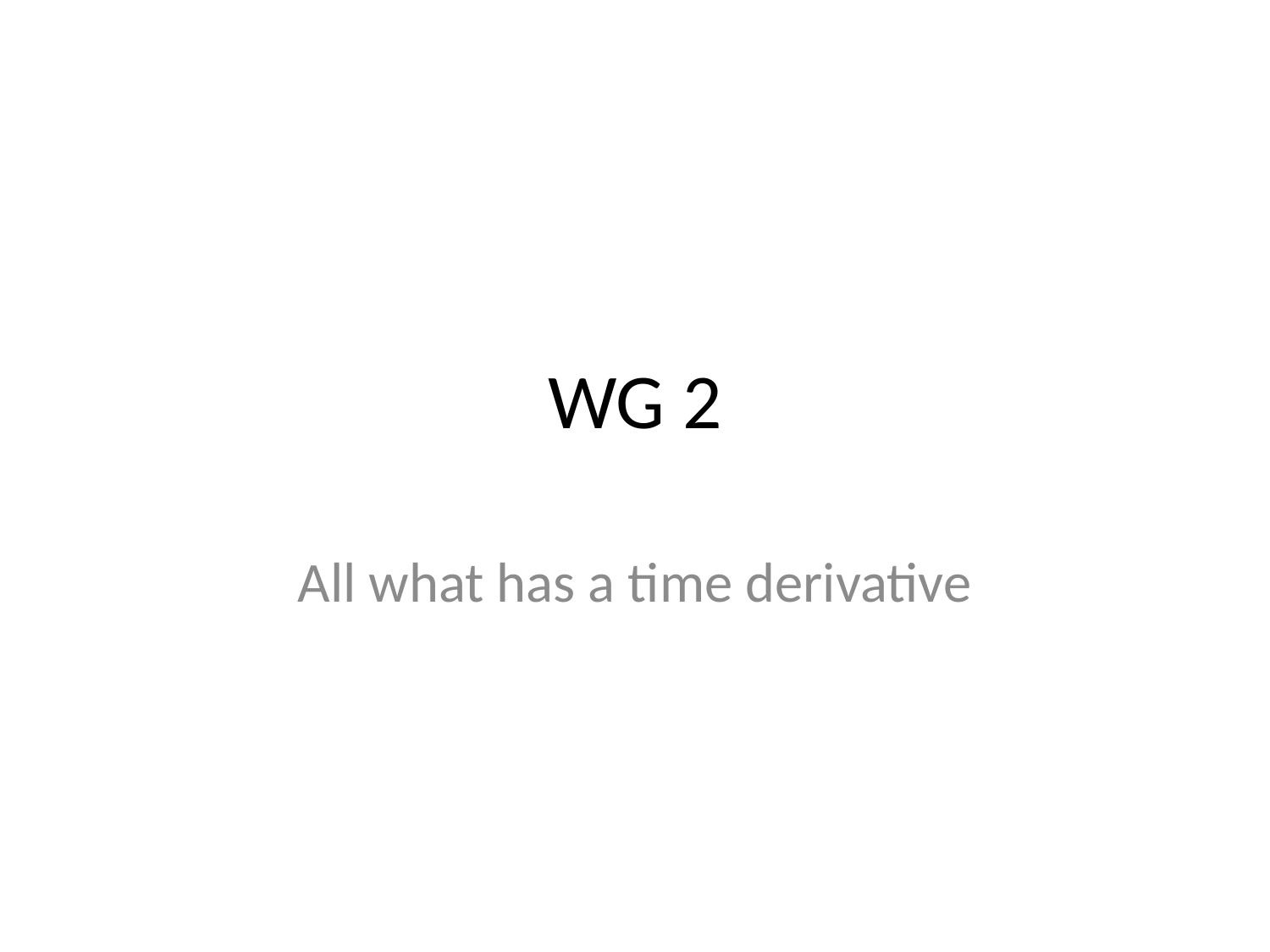

# WG 2
All what has a time derivative